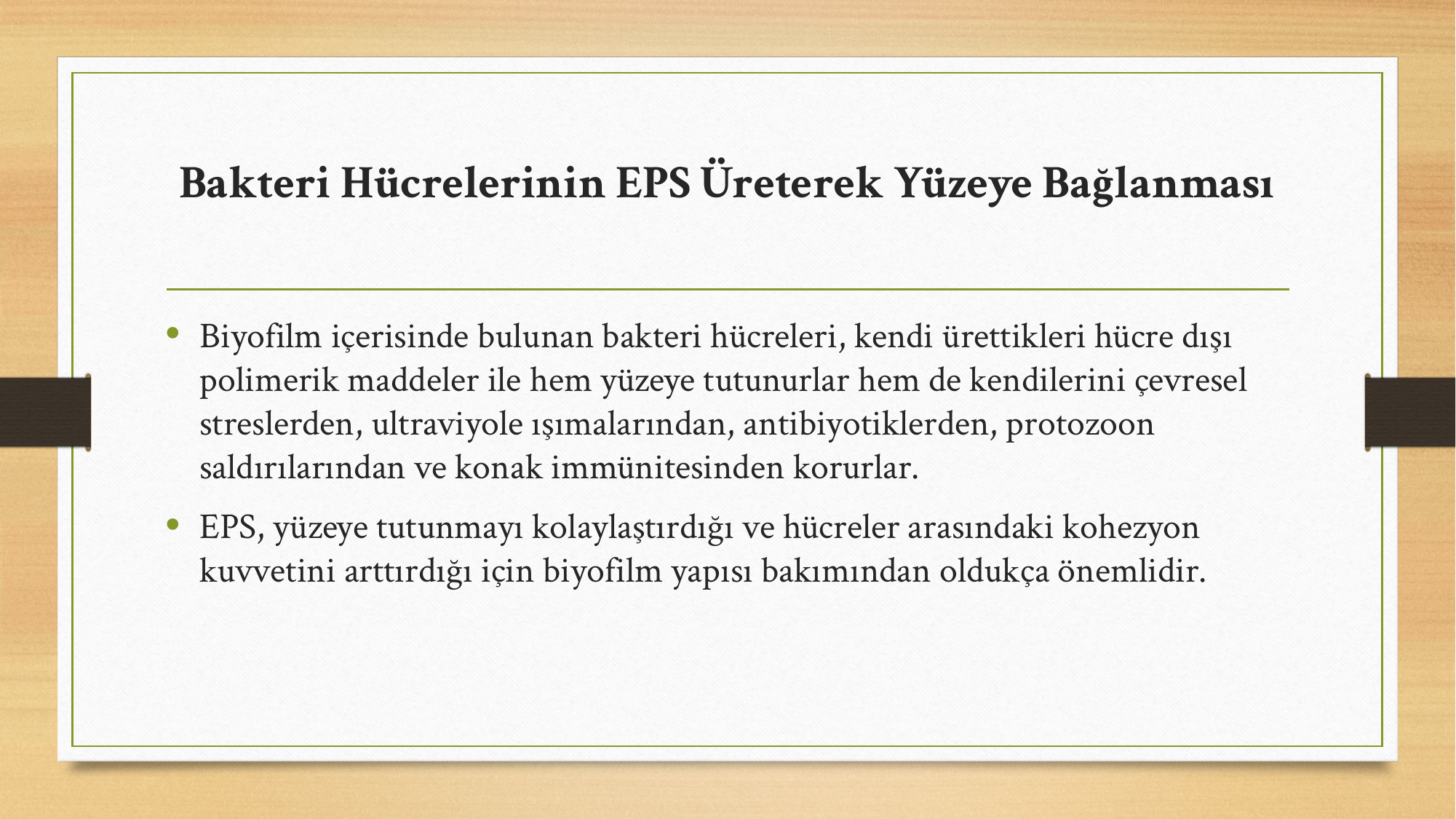

# Bakteri Hücrelerinin EPS Üreterek Yüzeye Bağlanması
Biyofilm içerisinde bulunan bakteri hücreleri, kendi ürettikleri hücre dışı polimerik maddeler ile hem yüzeye tutunurlar hem de kendilerini çevresel streslerden, ultraviyole ışımalarından, antibiyotiklerden, protozoon saldırılarından ve konak immünitesinden korurlar.
EPS, yüzeye tutunmayı kolaylaştırdığı ve hücreler arasındaki kohezyon kuvvetini arttırdığı için biyofilm yapısı bakımından oldukça önemlidir.